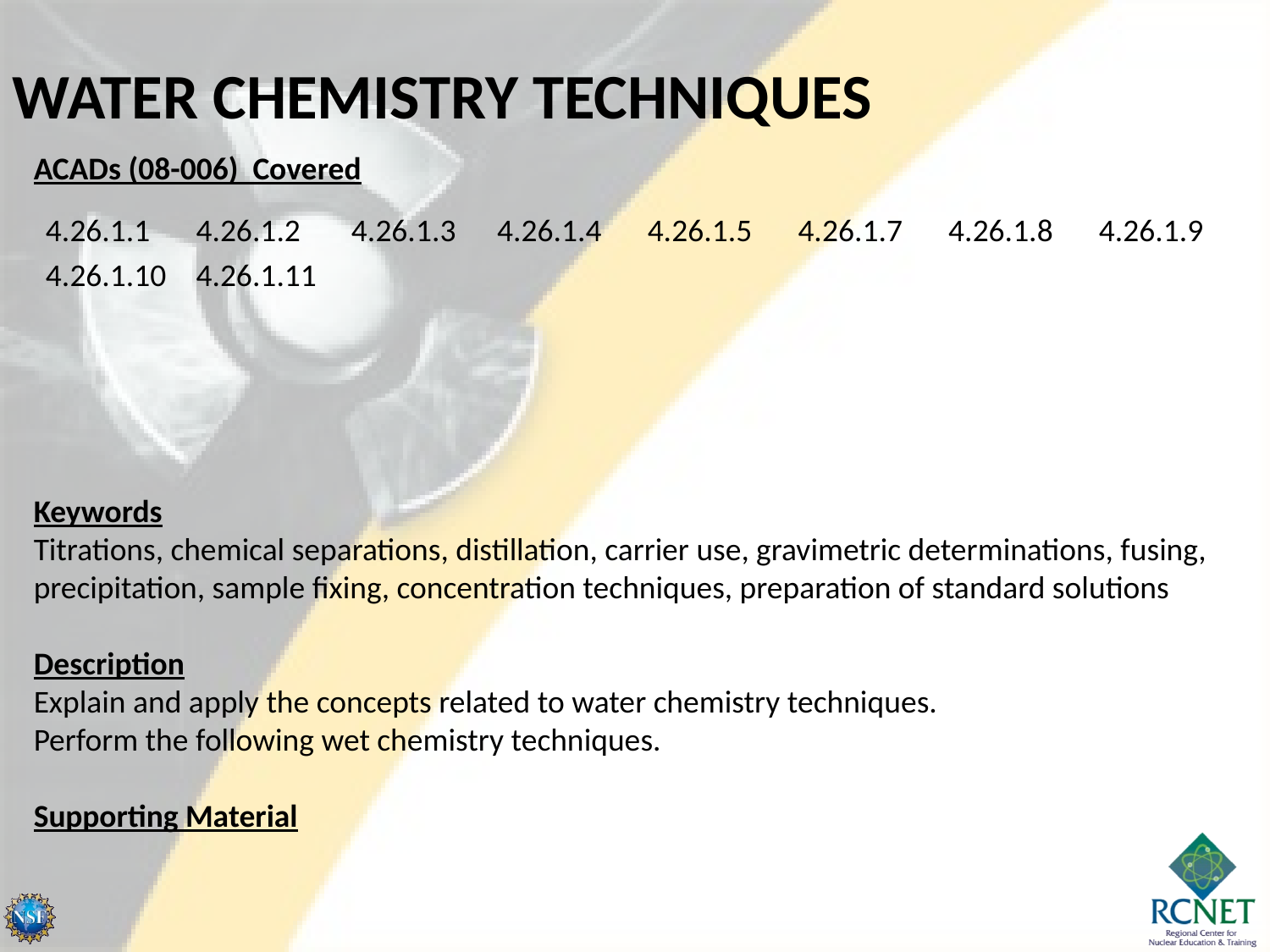

WATER CHEMISTRY TECHNIQUES
ACADs (08-006)  Covered

Keywords
Titrations, chemical separations, distillation, carrier use, gravimetric determinations, fusing, precipitation, sample fixing, concentration techniques, preparation of standard solutions

Description
Explain and apply the concepts related to water chemistry techniques.
Perform the following wet chemistry techniques.

Supporting Material

| 4.26.1.1 | 4.26.1.2 | 4.26.1.3 | 4.26.1.4 | 4.26.1.5 | 4.26.1.7 | 4.26.1.8 | 4.26.1.9 |
| --- | --- | --- | --- | --- | --- | --- | --- |
| 4.26.1.10 | 4.26.1.11 |  |  |  |  |  |  |
|  |  |  |  |  |  |  |  |
|  |  |  |  |  |  |  |  |